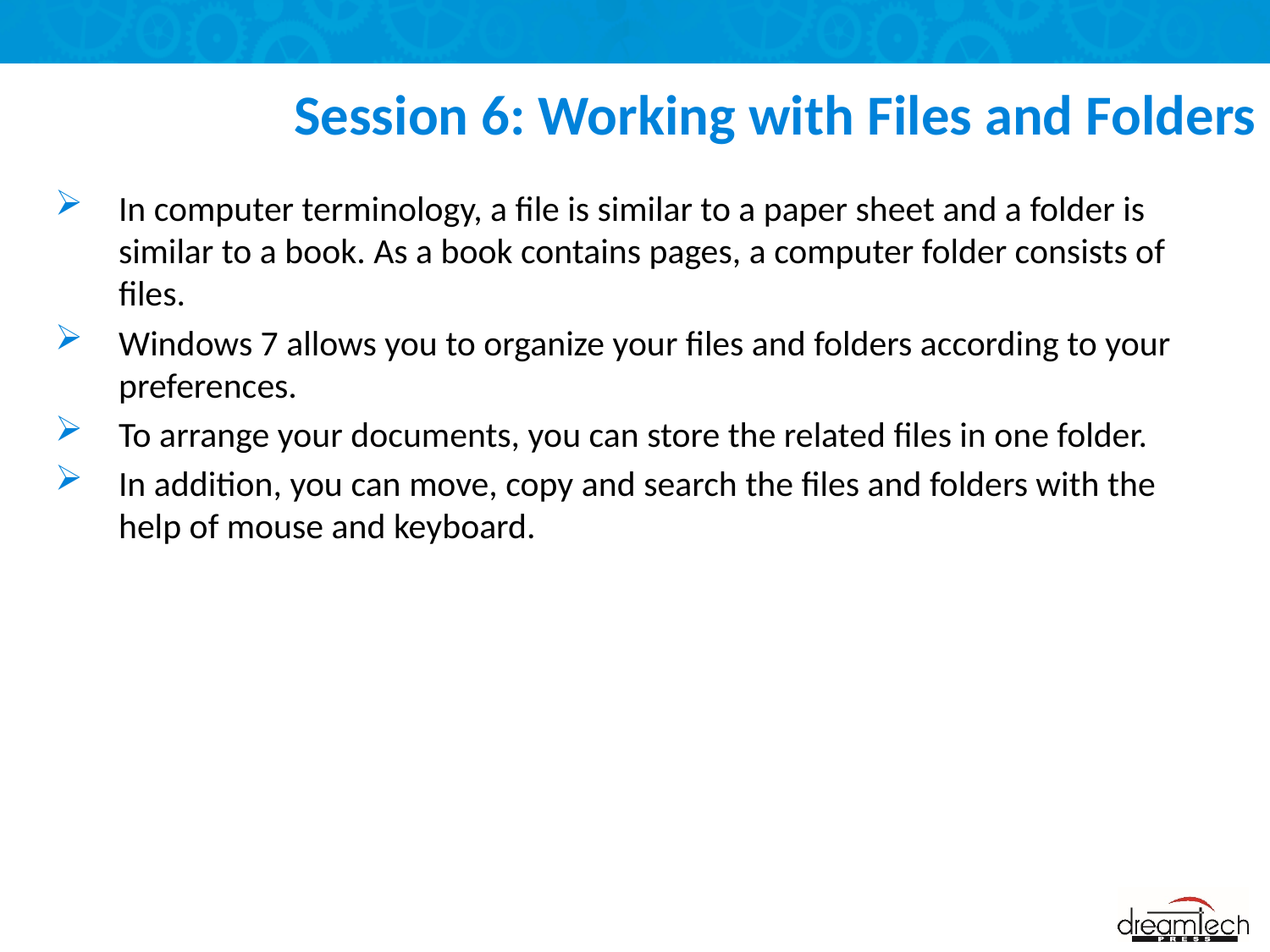

# Session 6: Working with Files and Folders
In computer terminology, a file is similar to a paper sheet and a folder is similar to a book. As a book contains pages, a computer folder consists of files.
Windows 7 allows you to organize your files and folders according to your preferences.
To arrange your documents, you can store the related files in one folder.
In addition, you can move, copy and search the files and folders with the help of mouse and keyboard.